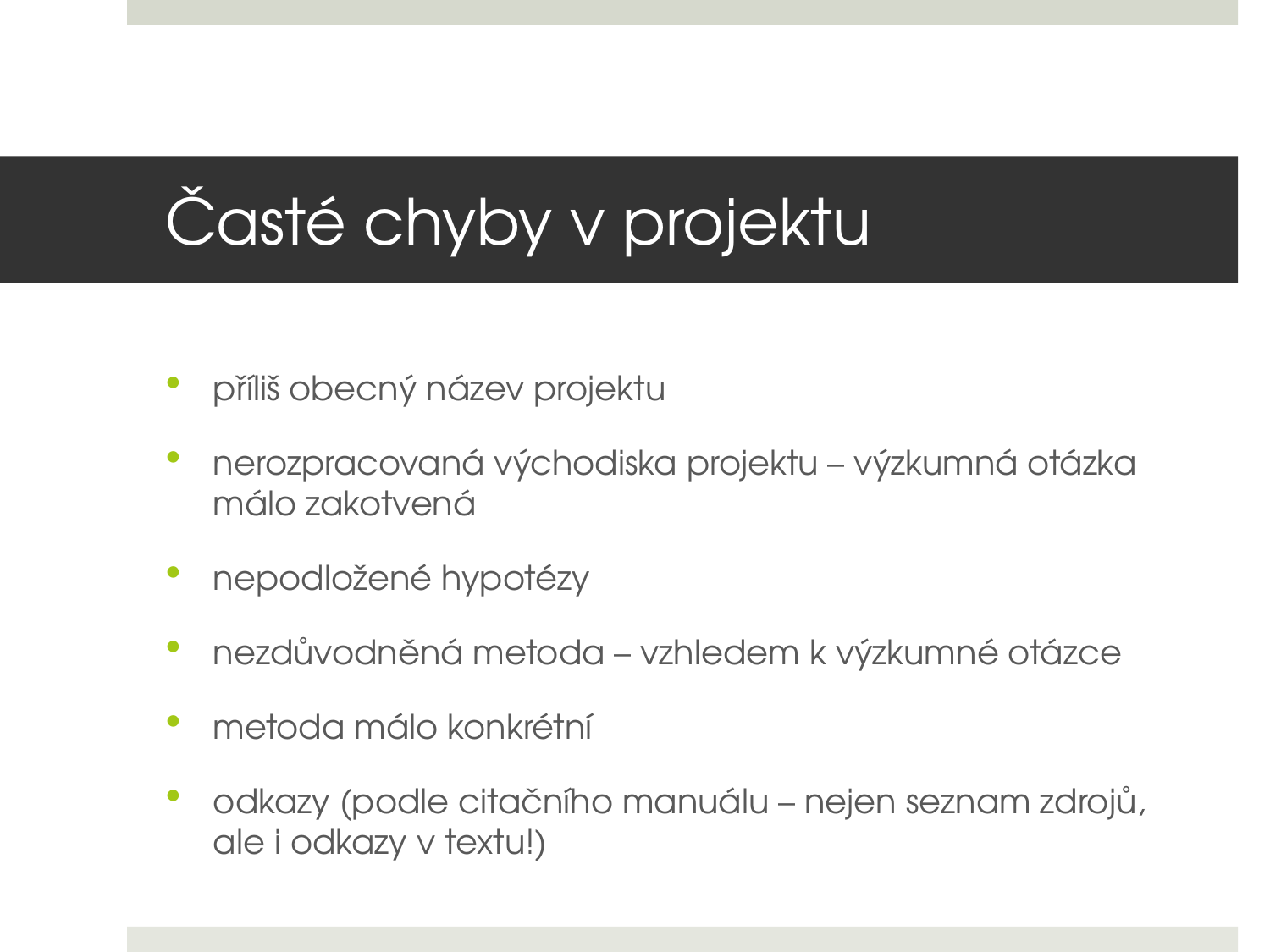

# Časté chyby v projektu
příliš obecný název projektu
nerozpracovaná východiska projektu – výzkumná otázka málo zakotvená
nepodložené hypotézy
nezdůvodněná metoda – vzhledem k výzkumné otázce
metoda málo konkrétní
odkazy (podle citačního manuálu – nejen seznam zdrojů, ale i odkazy v textu!)